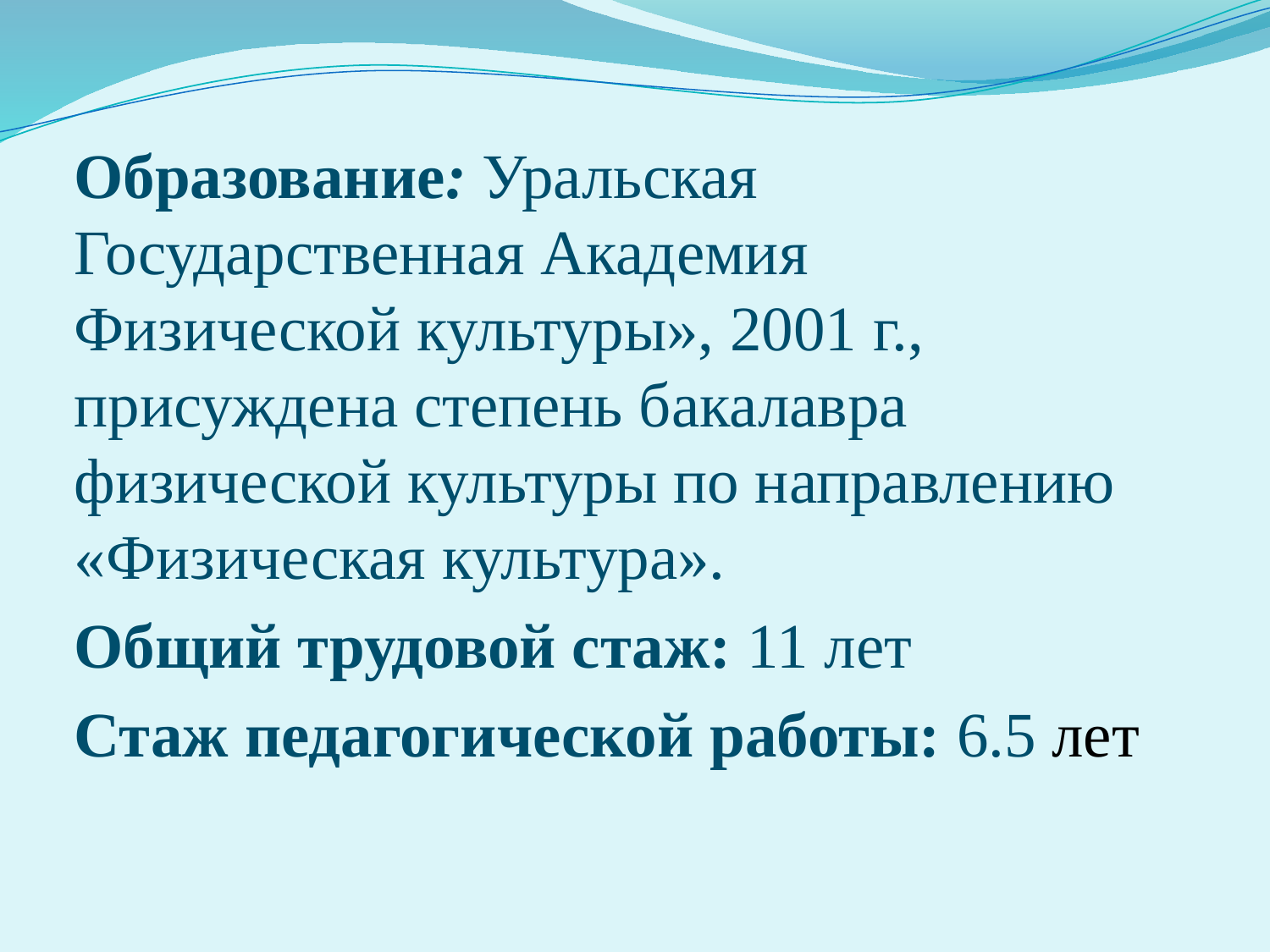

Образование: Уральская  Государственная Академия  Физической культуры», 2001 г., присуждена степень бакалавра физической культуры по направлению «Физическая культура».
Общий трудовой стаж: 11 лет
Стаж педагогической работы: 6.5 лет